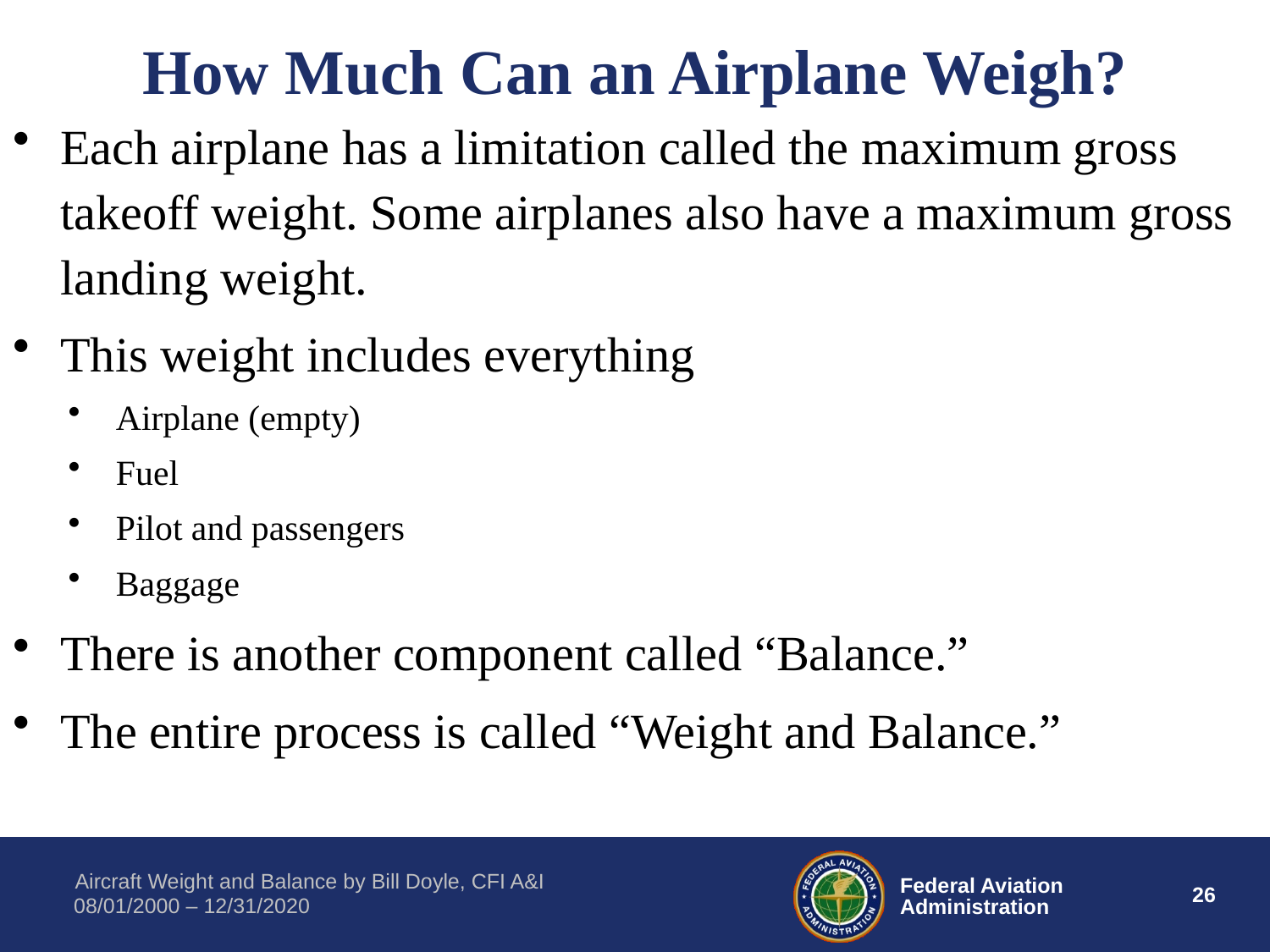

# How Much Can an Airplane Weigh?
Each airplane has a limitation called the maximum gross takeoff weight. Some airplanes also have a maximum gross landing weight.
This weight includes everything
Airplane (empty)
Fuel
Pilot and passengers
Baggage
There is another component called “Balance.”
The entire process is called “Weight and Balance.”